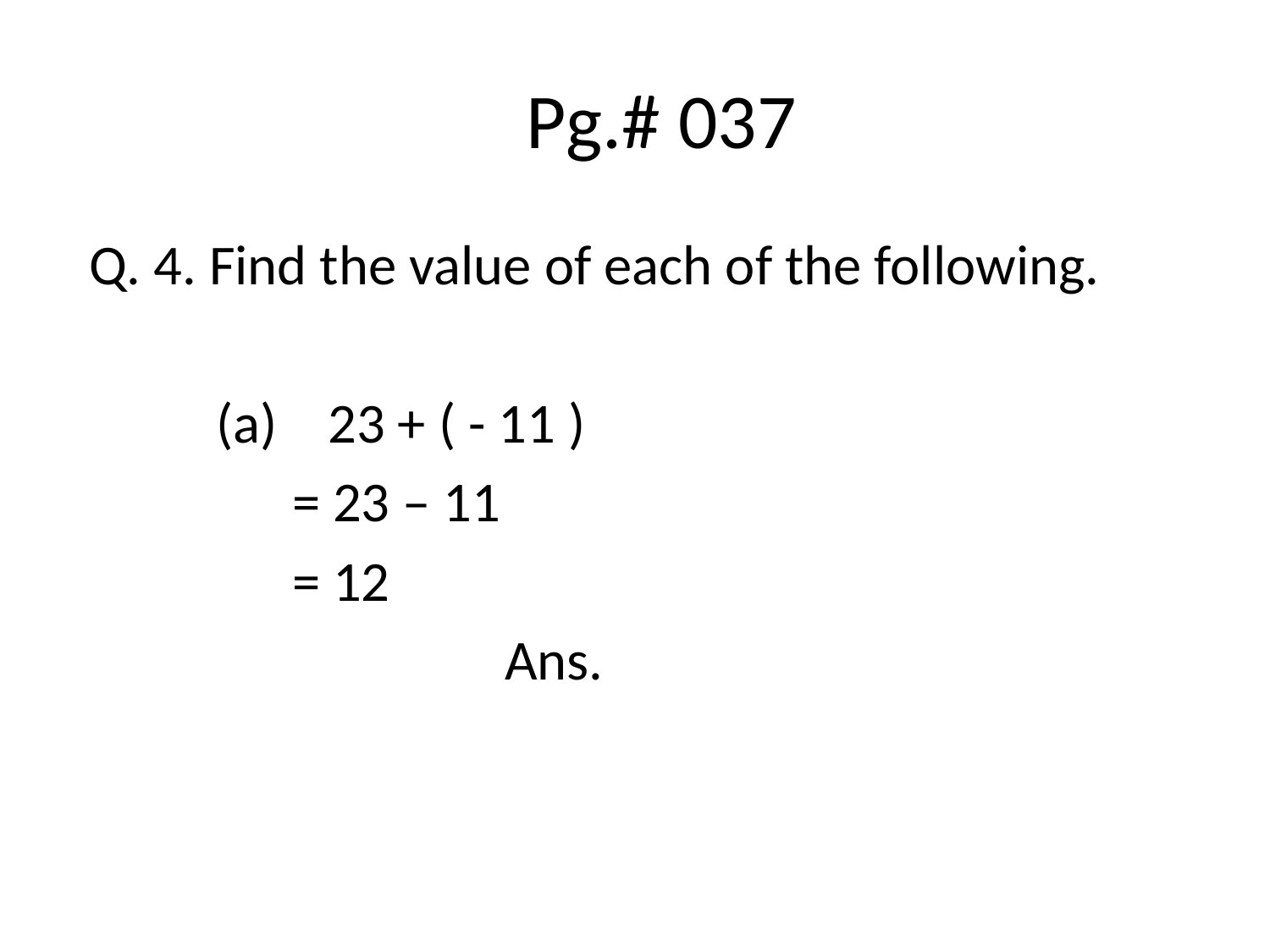

# Pg.# 037
 Q. 4. Find the value of each of the following.

           (a)    23 + ( - 11 )
                 = 23 – 11
                 = 12
				Ans.